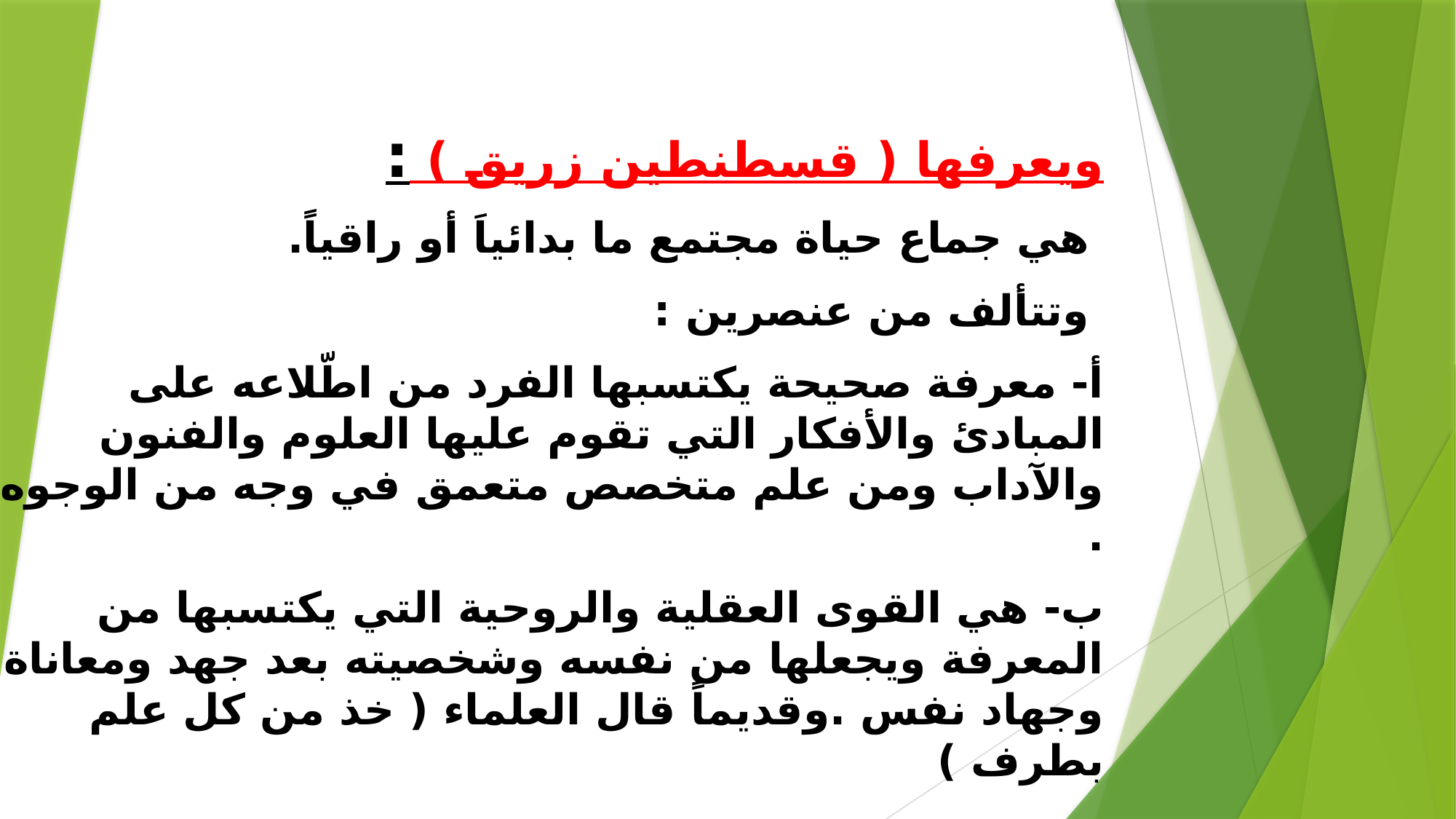

ويعرفها ( قسطنطين زريق ) :
 هي جماع حياة مجتمع ما بدائياَ أو راقياً.
 وتتألف من عنصرين :
أ- معرفة صحيحة يكتسبها الفرد من اطّلاعه على المبادئ والأفكار التي تقوم عليها العلوم والفنون والآداب ومن علم متخصص متعمق في وجه من الوجوه .
ب- هي القوى العقلية والروحية التي يكتسبها من المعرفة ويجعلها من نفسه وشخصيته بعد جهد ومعاناة وجهاد نفس .وقديماً قال العلماء ( خذ من كل علم بطرف )